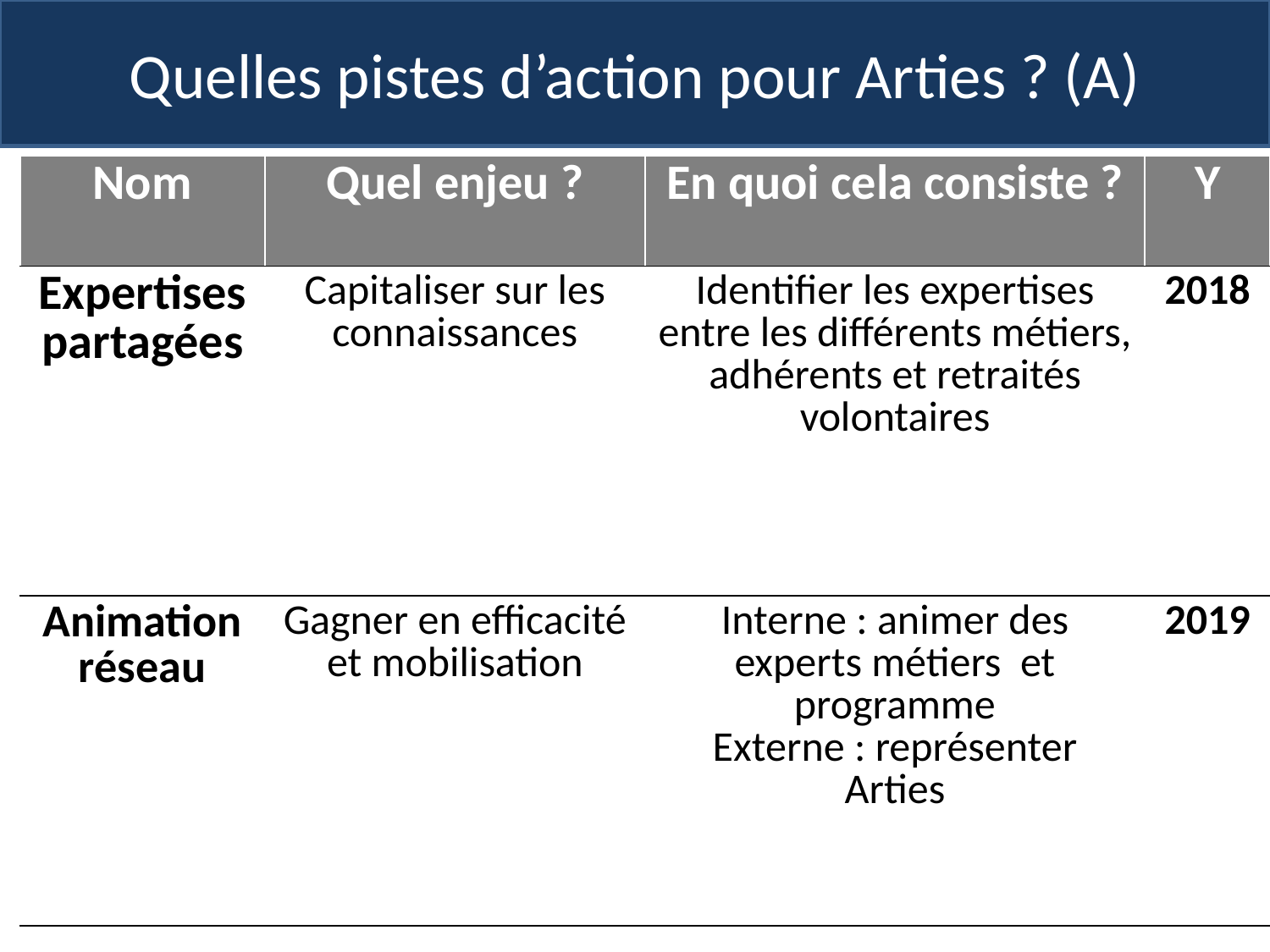

Quelles pistes d’action pour Arties ? (A)
| Nom | Quel enjeu ? | En quoi cela consiste ? | Y |
| --- | --- | --- | --- |
| Expertises partagées | Capitaliser sur les connaissances | Identifier les expertises entre les différents métiers, adhérents et retraités volontaires | 2018 |
| Animation réseau | Gagner en efficacité et mobilisation | Interne : animer des experts métiers et programme Externe : représenter Arties | 2019 |